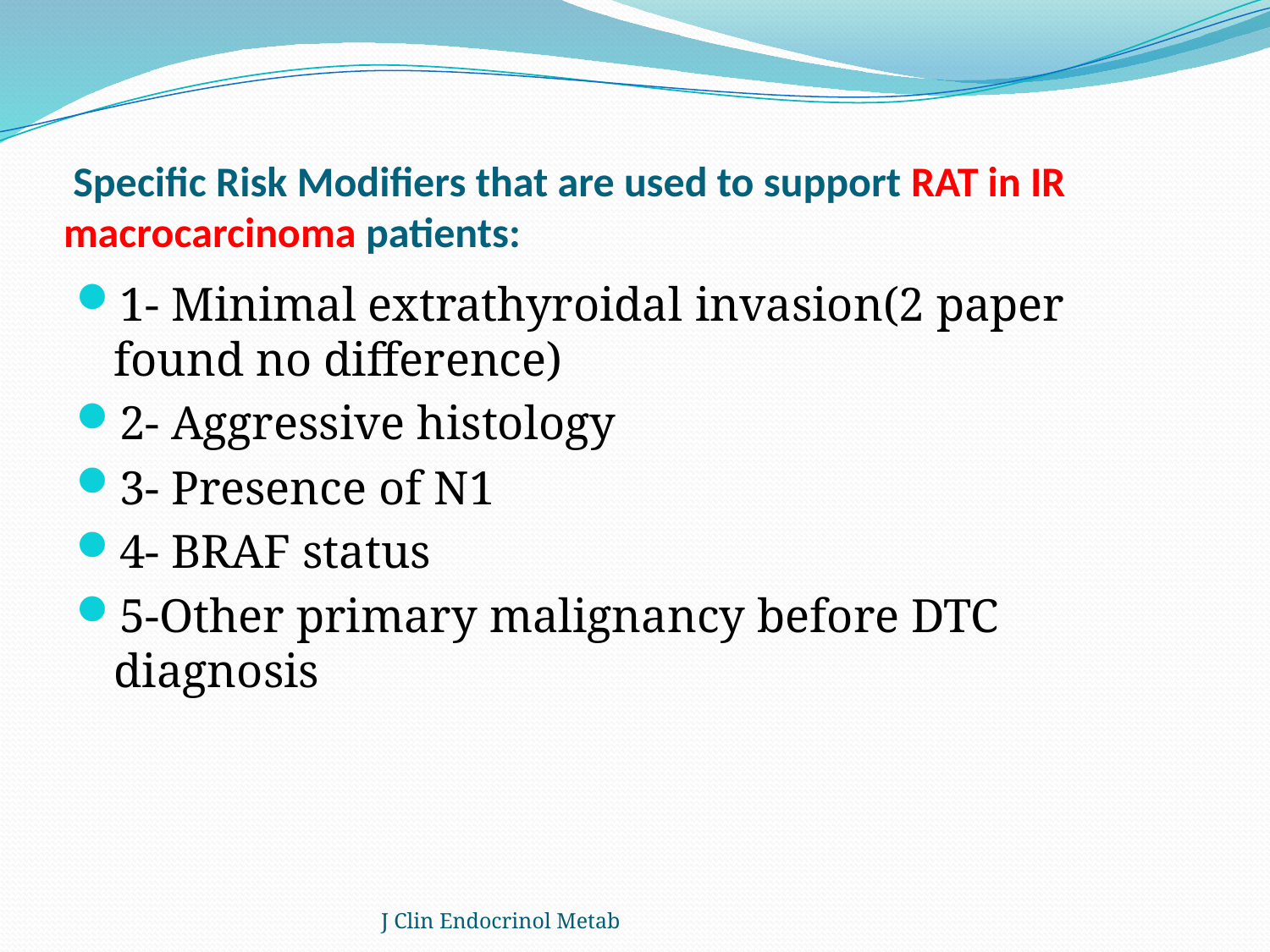

# Specific Risk Modifiers that are used to support RAT in IR macrocarcinoma patients:
1- Minimal extrathyroidal invasion(2 paper found no difference)
2- Aggressive histology
3- Presence of N1
4- BRAF status
5-Other primary malignancy before DTC diagnosis

J Clin Endocrinol Metab